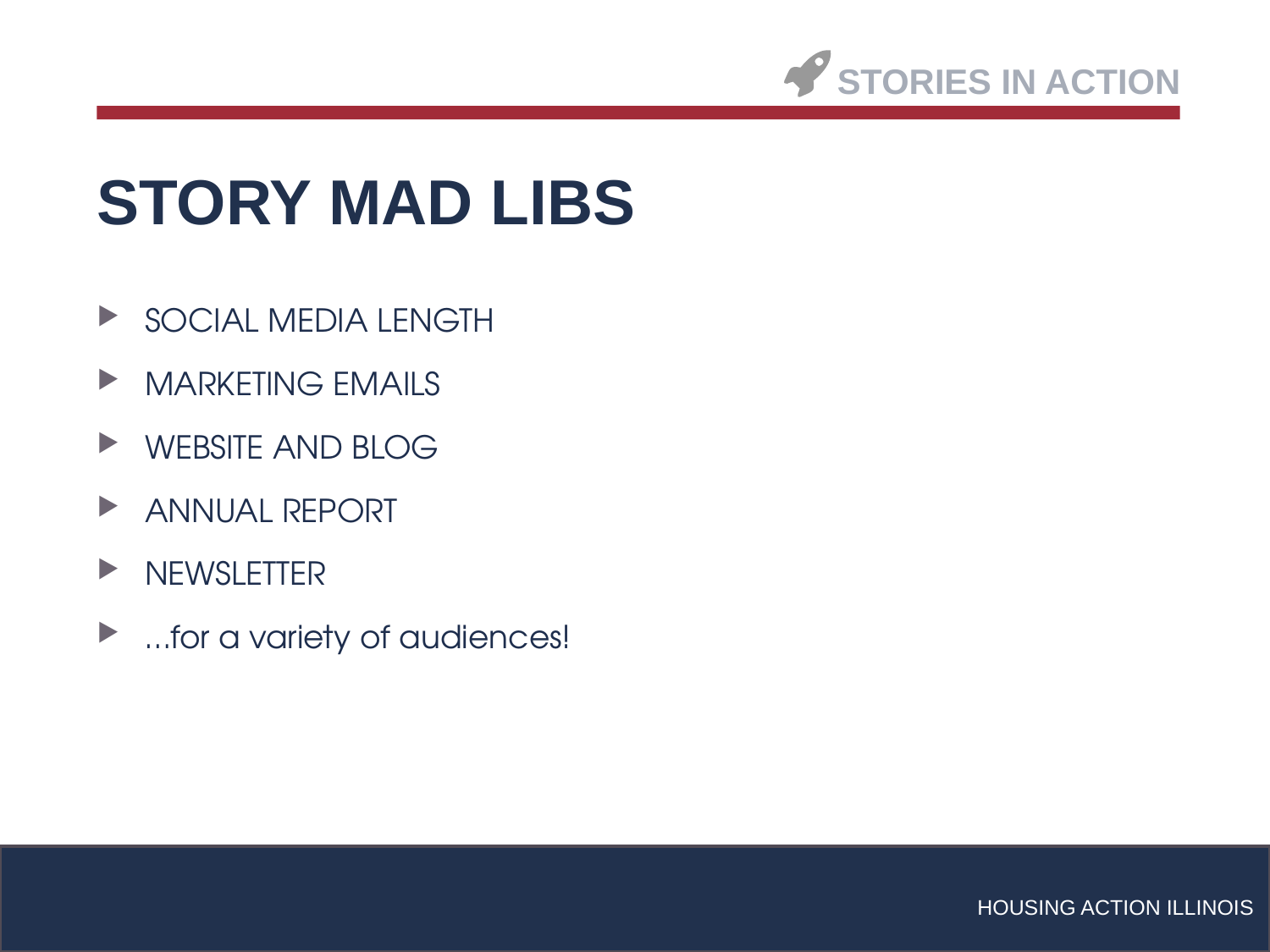

STORIES IN ACTION

STORY MAD LIBS

SOCIAL MEDIA LENGTH
MARKETING EMAILS
WEBSITE AND BLOG
ANNUAL REPORT
NEWSLETTER
…for a variety of audiences!

HOUSING ACTION ILLINOIS